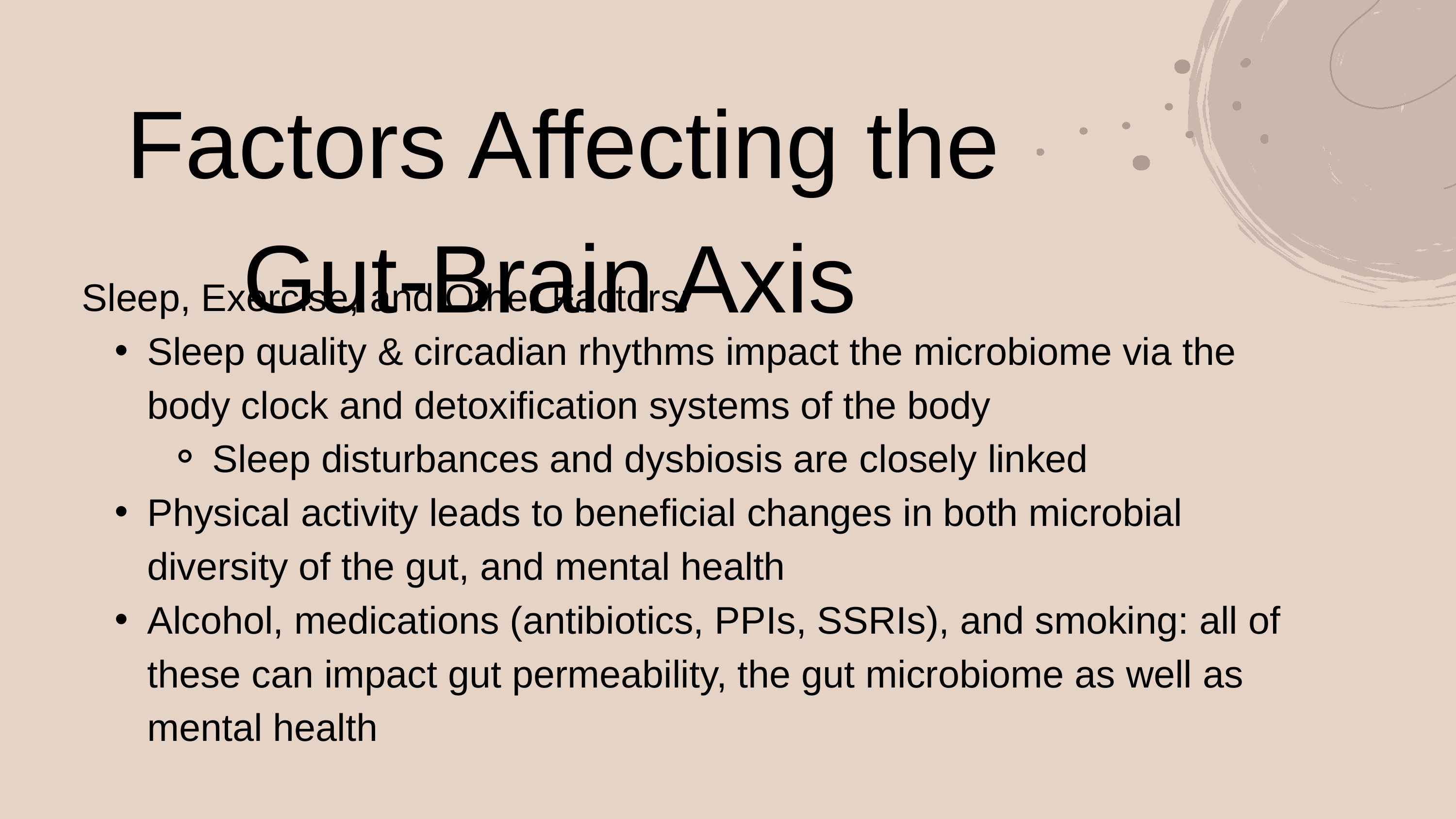

Factors Affecting the Gut-Brain Axis
Sleep, Exercise, and Other Factors:
Sleep quality & circadian rhythms impact the microbiome via the body clock and detoxification systems of the body
Sleep disturbances and dysbiosis are closely linked
Physical activity leads to beneficial changes in both microbial diversity of the gut, and mental health
Alcohol, medications (antibiotics, PPIs, SSRIs), and smoking: all of these can impact gut permeability, the gut microbiome as well as mental health